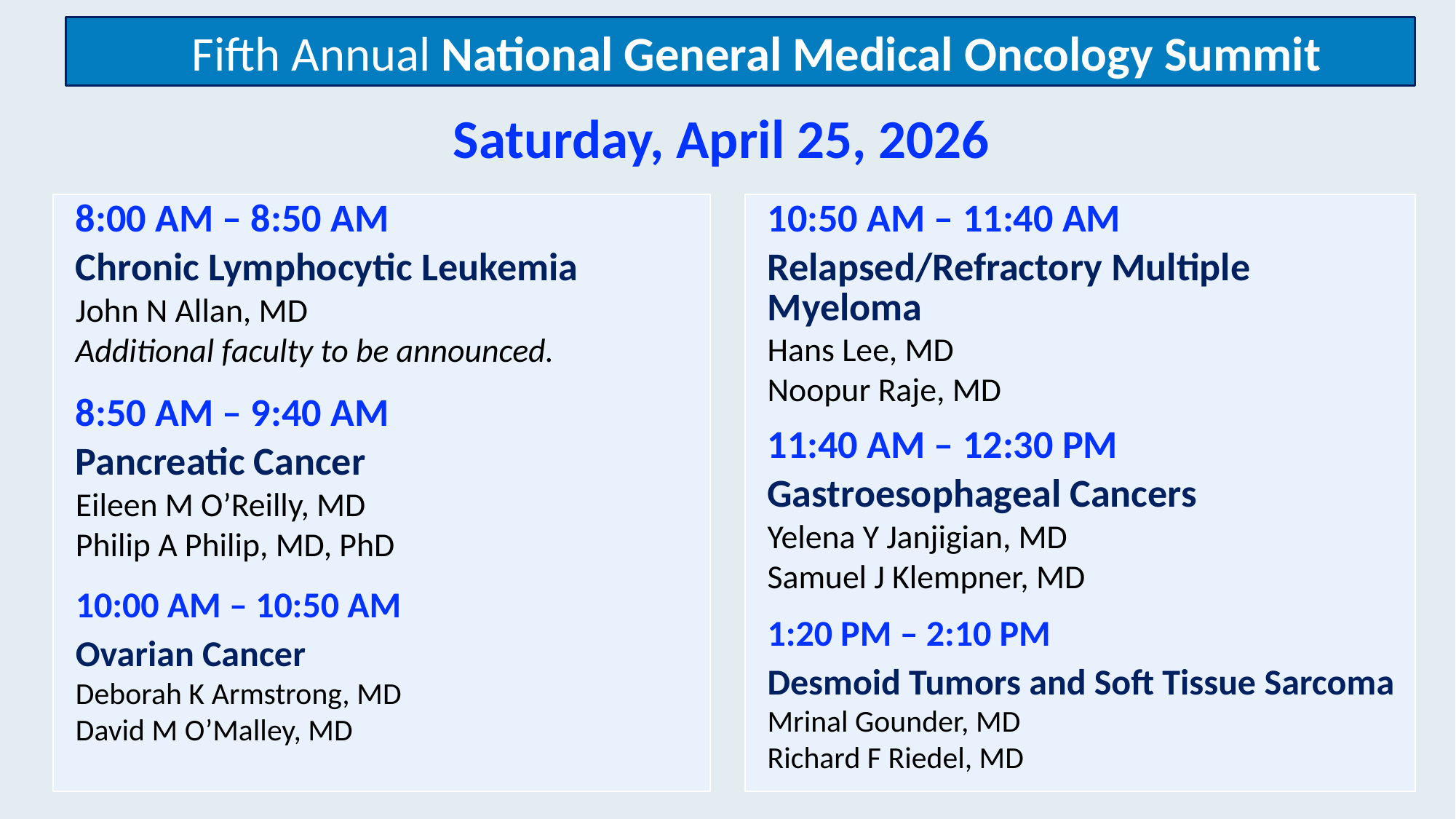

Fifth Annual National General Medical Oncology Summit
Saturday, April 25, 2026
8:00 AM – 8:50 AM
Chronic Lymphocytic Leukemia
John N Allan, MD
Additional faculty to be announced.
8:50 AM – 9:40 AM
Pancreatic Cancer
Eileen M O’Reilly, MD
Philip A Philip, MD, PhD
10:00 AM – 10:50 AM
Ovarian Cancer
Deborah K Armstrong, MD
David M O’Malley, MD
10:50 AM – 11:40 AM
Relapsed/Refractory Multiple Myeloma
Hans Lee, MD
Noopur Raje, MD
11:40 AM – 12:30 PM
Gastroesophageal Cancers
Yelena Y Janjigian, MD
Samuel J Klempner, MD
1:20 PM – 2:10 PM
Desmoid Tumors and Soft Tissue Sarcoma
Mrinal Gounder, MD
Richard F Riedel, MD